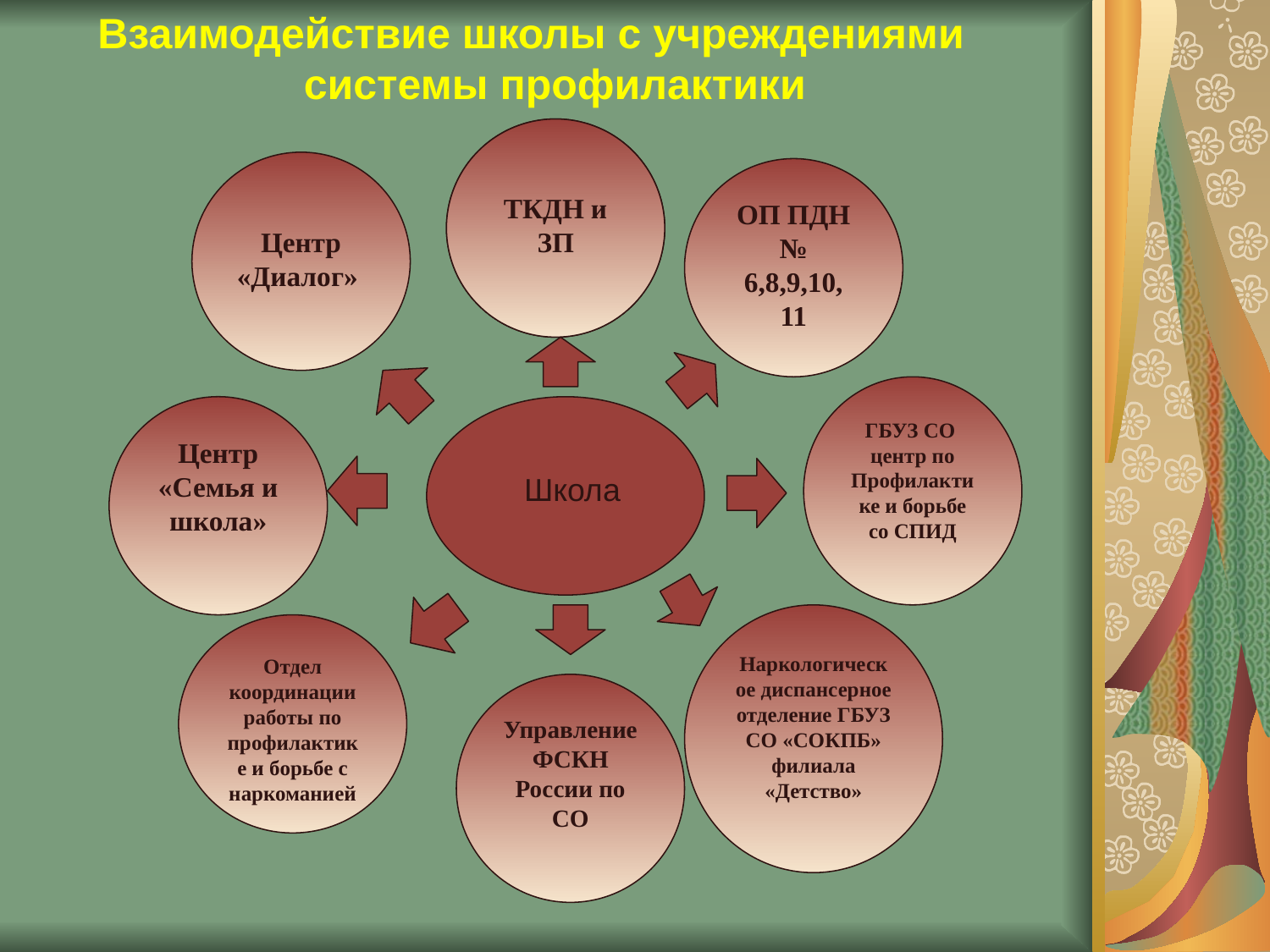

Взаимодействие школы с учреждениями системы профилактики

ТКДН и ЗП

Центр «Диалог»

ОП ПДН № 6,8,9,10,
11

ГБУЗ СО  центр по
Профилактике и борьбе со СПИД

     Школа
Центр «Семья и школа»

Наркологическое диспансерное отделение ГБУЗ СО «СОКПБ» филиала «Детство»
Отдел координации работы по профилактике и борьбе с наркоманией
Управление ФСКН России по СО